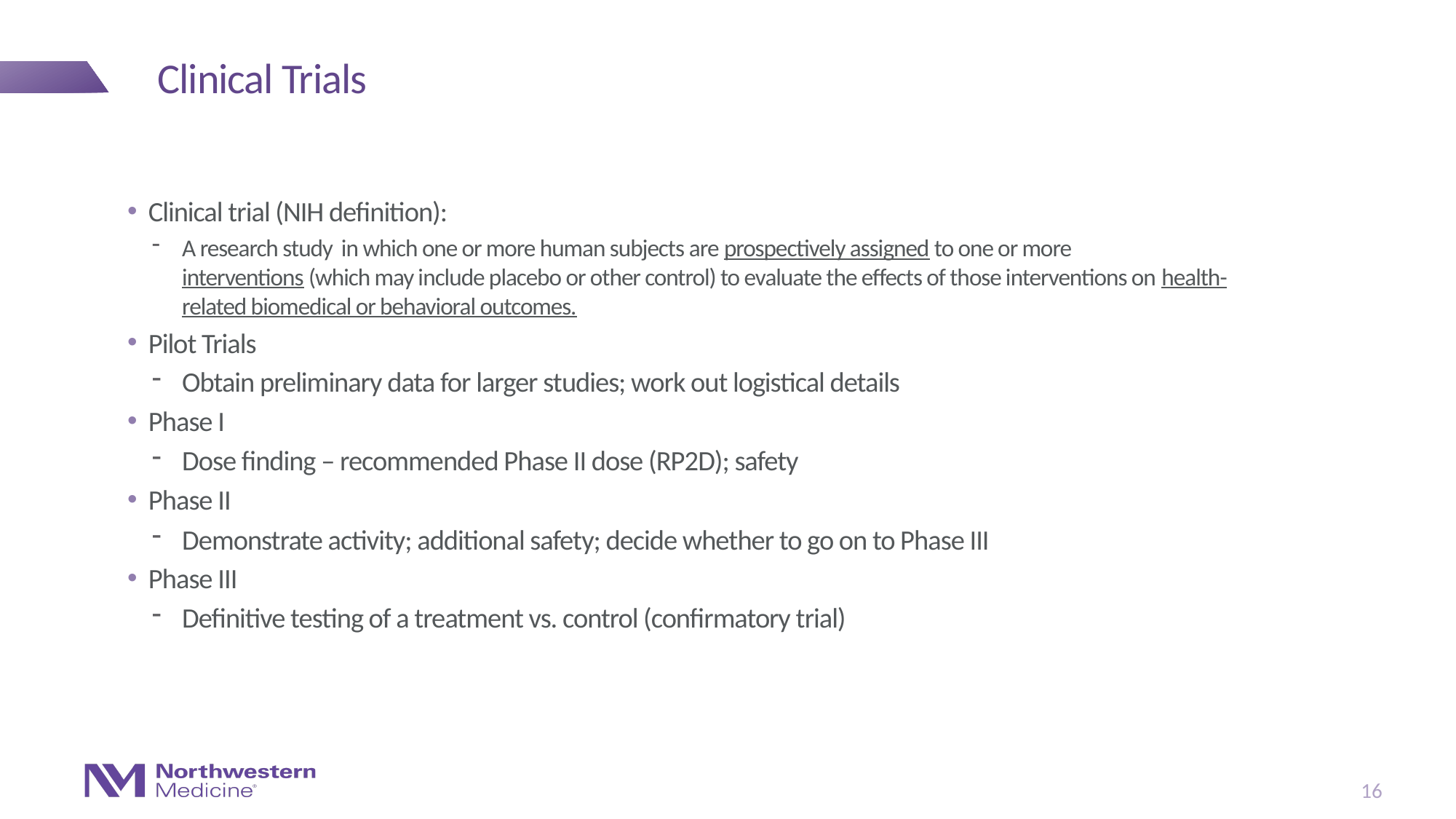

# Clinical Trials
Clinical trial (NIH definition):
A research study  in which one or more human subjects are prospectively assigned to one or more interventions (which may include placebo or other control) to evaluate the effects of those interventions on health-related biomedical or behavioral outcomes.
Pilot Trials
Obtain preliminary data for larger studies; work out logistical details
Phase I
Dose finding – recommended Phase II dose (RP2D); safety
Phase II
Demonstrate activity; additional safety; decide whether to go on to Phase III
Phase III
Definitive testing of a treatment vs. control (confirmatory trial)

16